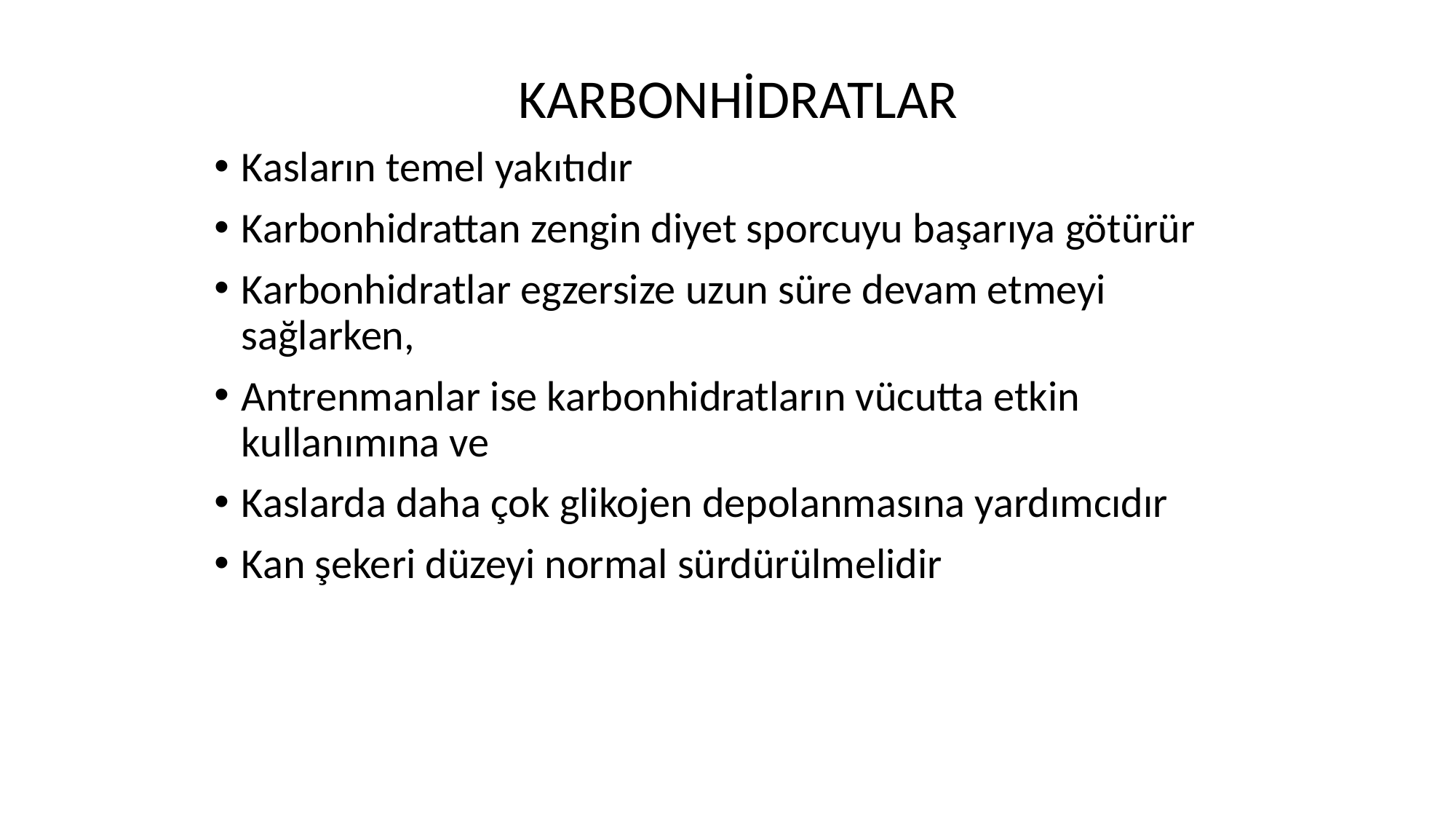

KARBONHİDRATLAR
Kasların temel yakıtıdır
Karbonhidrattan zengin diyet sporcuyu başarıya götürür
Karbonhidratlar egzersize uzun süre devam etmeyi sağlarken,
Antrenmanlar ise karbonhidratların vücutta etkin kullanımına ve
Kaslarda daha çok glikojen depolanmasına yardımcıdır
Kan şekeri düzeyi normal sürdürülmelidir